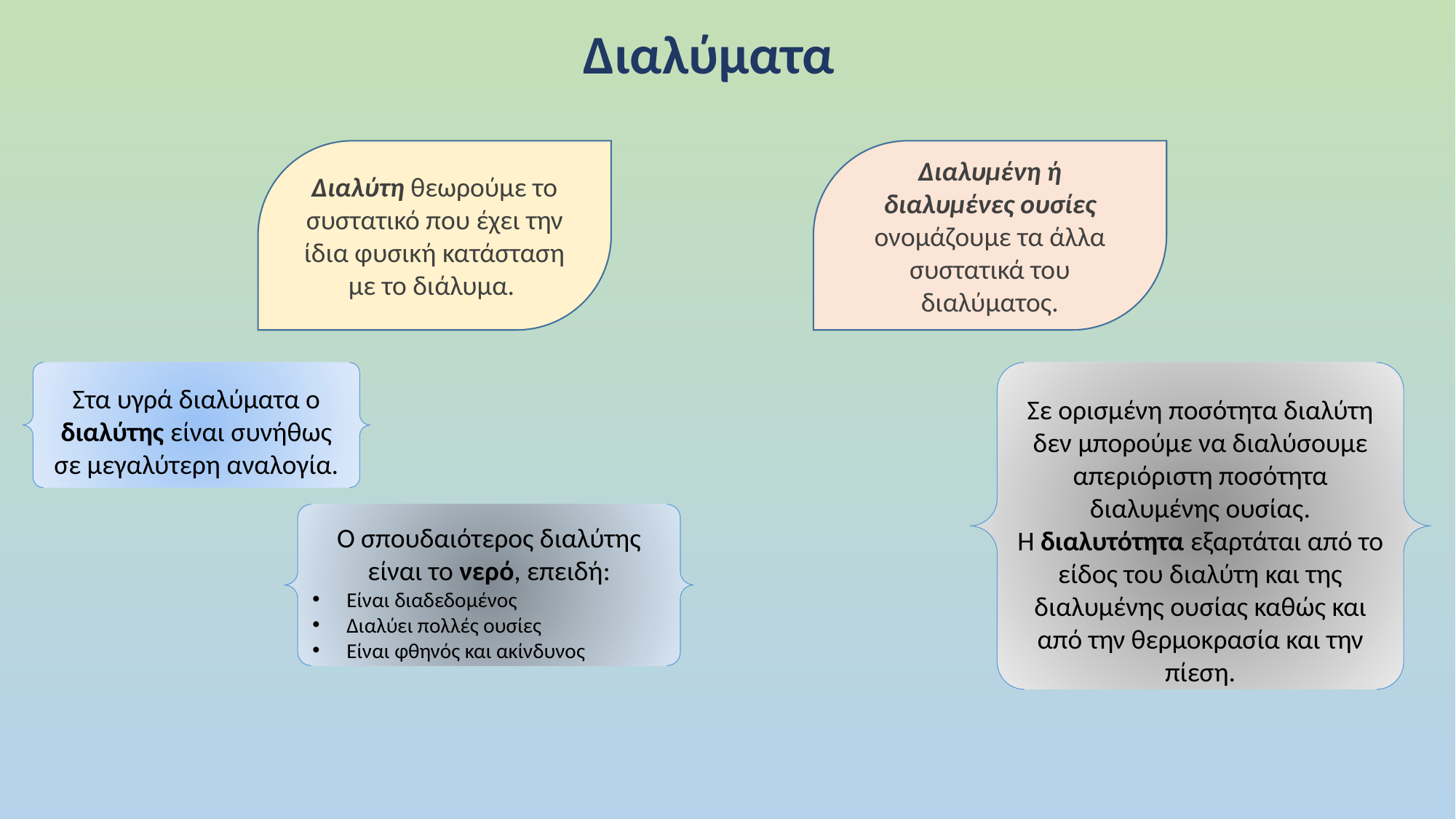

Διαλύματα
Διαλυμένη ή διαλυμένες ουσίες ονομάζουμε τα άλλα συστατικά του διαλύματος.
Διαλύτη θεωρούμε το συστατικό που έχει την ίδια φυσική κατάσταση με το διάλυμα.
Στα υγρά διαλύματα ο διαλύτης είναι συνήθως σε μεγαλύτερη αναλογία.
Σε ορισμένη ποσότητα διαλύτη δεν μπορούμε να διαλύσουμε απεριόριστη ποσότητα διαλυμένης ουσίας.
Η διαλυτότητα εξαρτάται από το είδος του διαλύτη και της διαλυμένης ουσίας καθώς και από την θερμοκρασία και την πίεση.
Ο σπουδαιότερος διαλύτης είναι το νερό, επειδή:
Είναι διαδεδομένος
Διαλύει πολλές ουσίες
Είναι φθηνός και ακίνδυνος